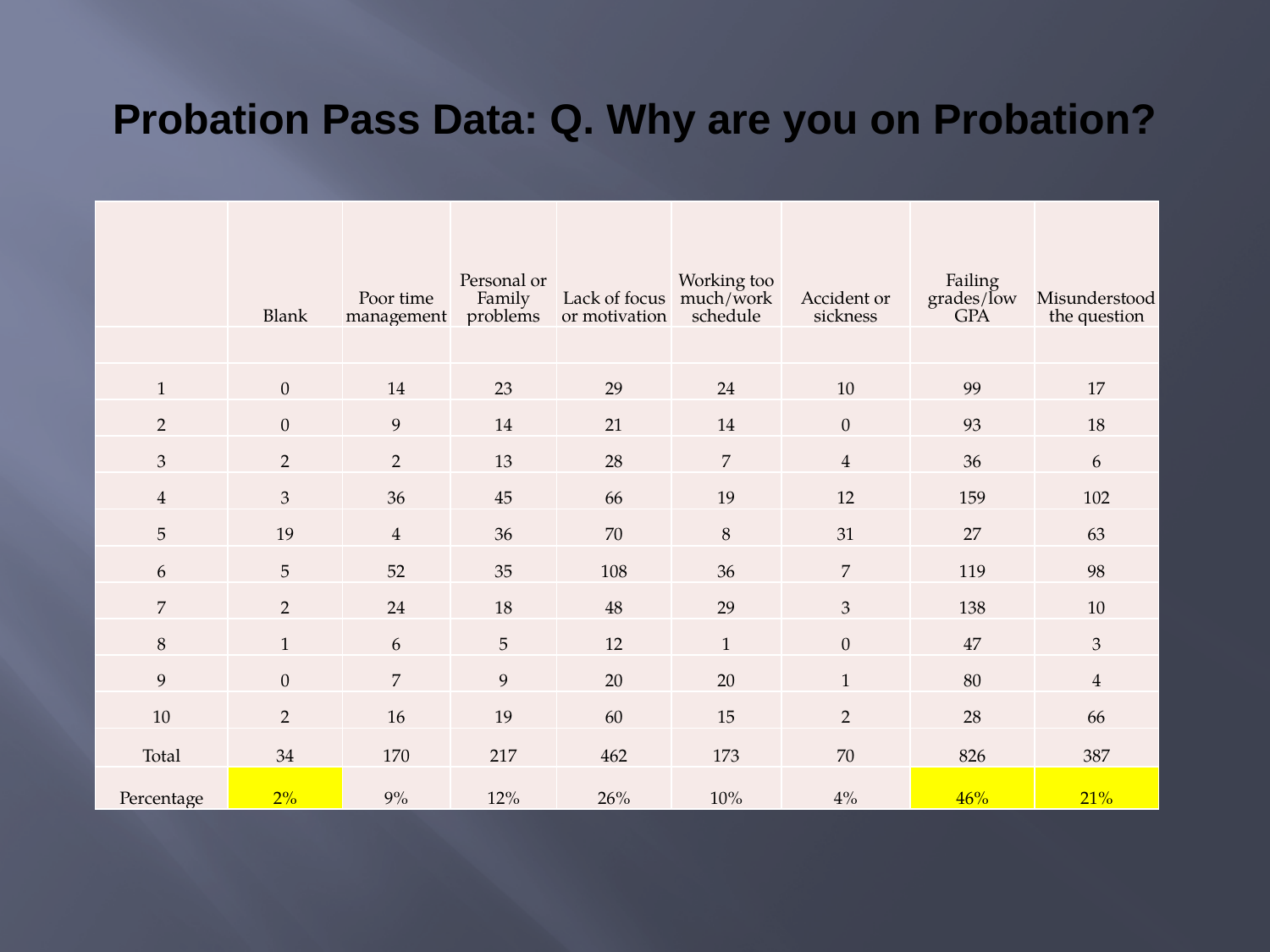

# Probation Pass Data: Q. Why are you on Probation?
|  | Blank | Poor time management | Personal or Family problems | Lack of focus or motivation | Working too much/work schedule | Accident or sickness | Failing grades/low GPA | Misunderstood the question |
| --- | --- | --- | --- | --- | --- | --- | --- | --- |
|  |  |  |  |  |  |  |  |  |
| 1 | 0 | 14 | 23 | 29 | 24 | 10 | 99 | 17 |
| 2 | 0 | 9 | 14 | 21 | 14 | 0 | 93 | 18 |
| 3 | 2 | 2 | 13 | 28 | 7 | 4 | 36 | 6 |
| 4 | 3 | 36 | 45 | 66 | 19 | 12 | 159 | 102 |
| 5 | 19 | 4 | 36 | 70 | 8 | 31 | 27 | 63 |
| 6 | 5 | 52 | 35 | 108 | 36 | 7 | 119 | 98 |
| 7 | 2 | 24 | 18 | 48 | 29 | 3 | 138 | 10 |
| 8 | 1 | 6 | 5 | 12 | 1 | 0 | 47 | 3 |
| 9 | 0 | 7 | 9 | 20 | 20 | 1 | 80 | 4 |
| 10 | 2 | 16 | 19 | 60 | 15 | 2 | 28 | 66 |
| Total | 34 | 170 | 217 | 462 | 173 | 70 | 826 | 387 |
| Percentage | 2% | 9% | 12% | 26% | 10% | 4% | 46% | 21% |